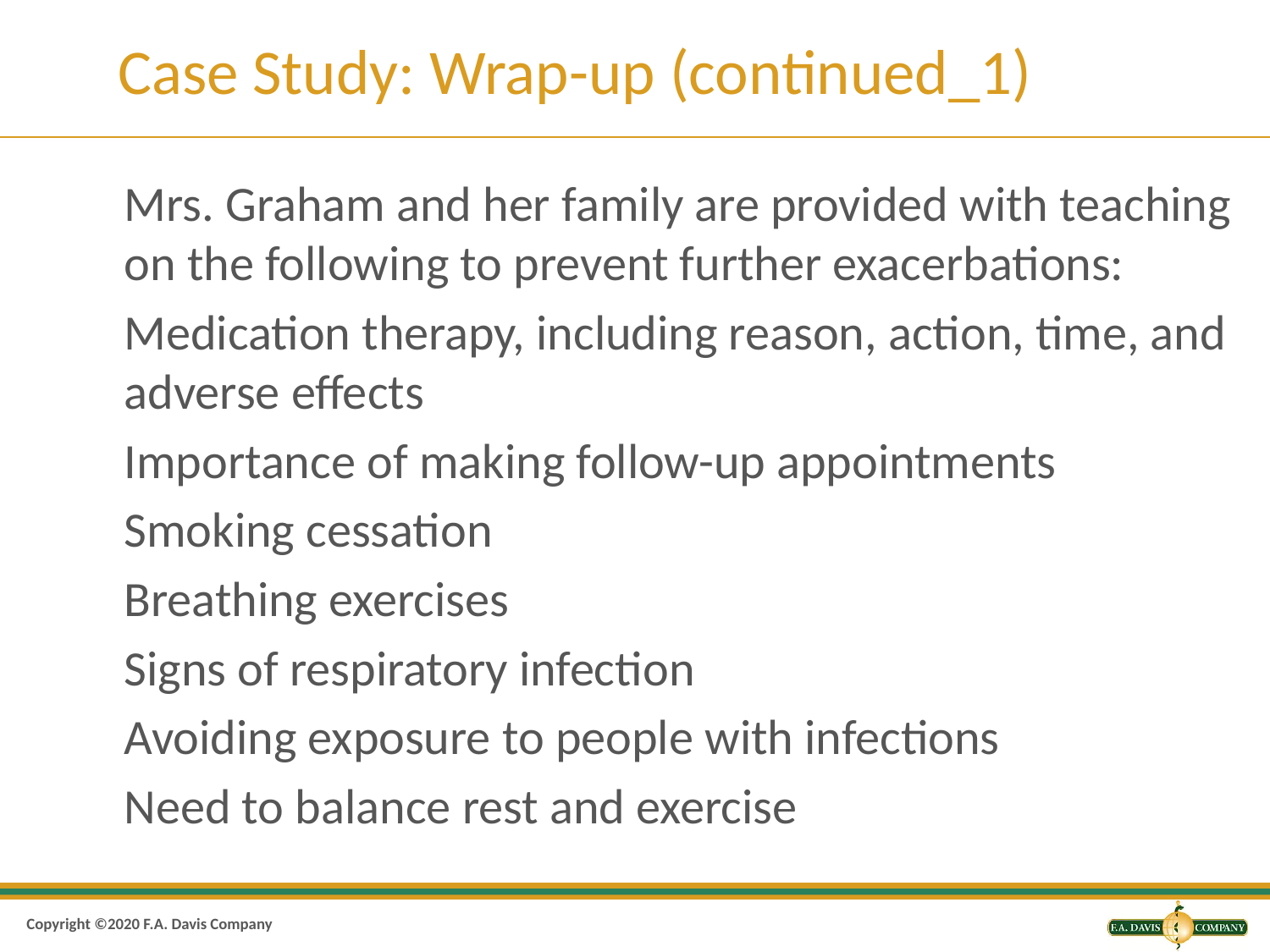

# Case Study: Wrap-up (continued_1)
Mrs. Graham and her family are provided with teaching on the following to prevent further exacerbations:
Medication therapy, including reason, action, time, and adverse effects
Importance of making follow-up appointments
Smoking cessation
Breathing exercises
Signs of respiratory infection
Avoiding exposure to people with infections
Need to balance rest and exercise